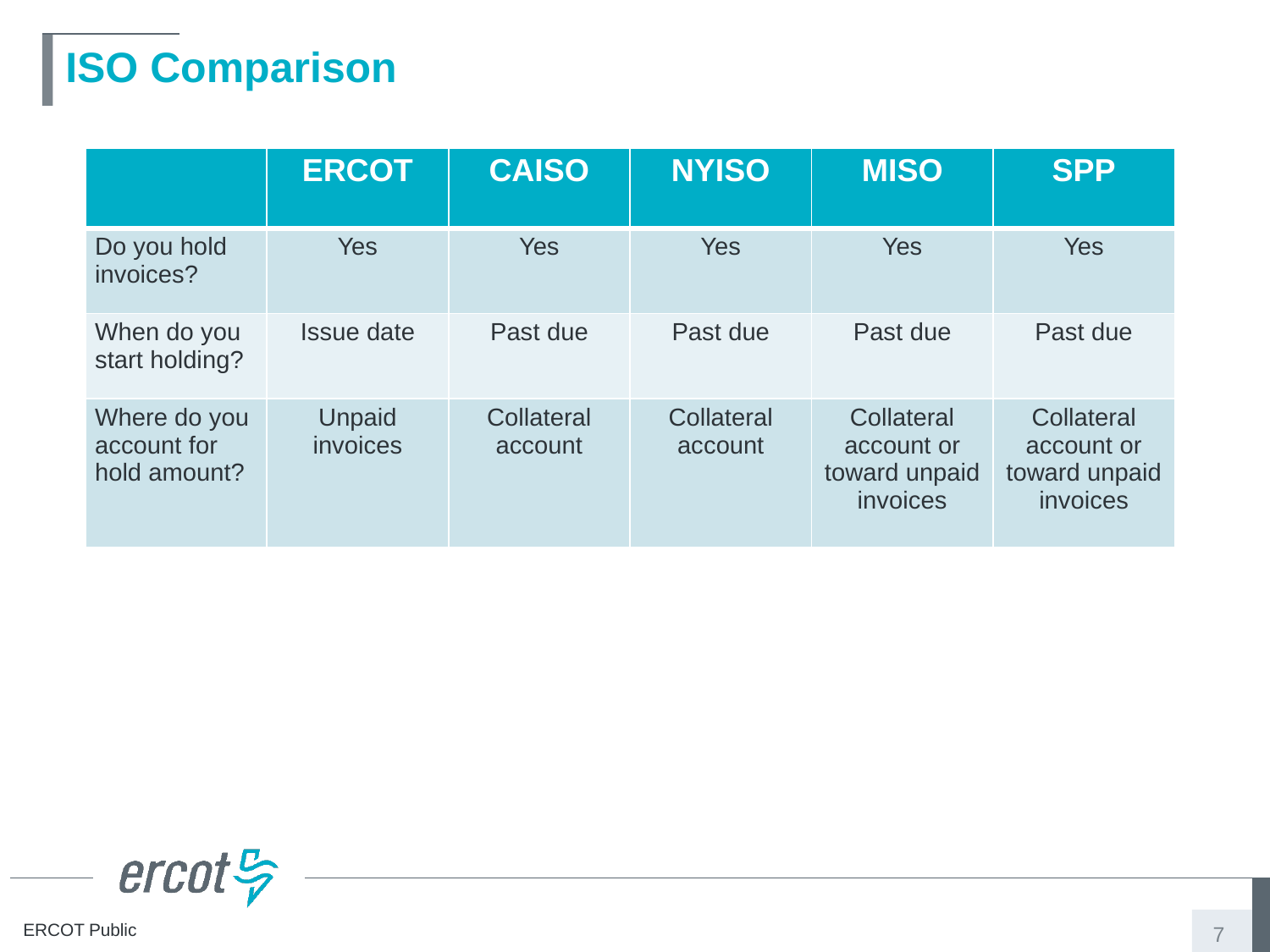

# ISO Comparison
|  | ERCOT | CAISO | NYISO | MISO | SPP |
| --- | --- | --- | --- | --- | --- |
| Do you hold invoices? | Yes | Yes | Yes | Yes | Yes |
| When do you start holding? | Issue date | Past due | Past due | Past due | Past due |
| Where do you account for hold amount? | Unpaid invoices | Collateral account | Collateral account | Collateral account or toward unpaid invoices | Collateral account or toward unpaid invoices |
7